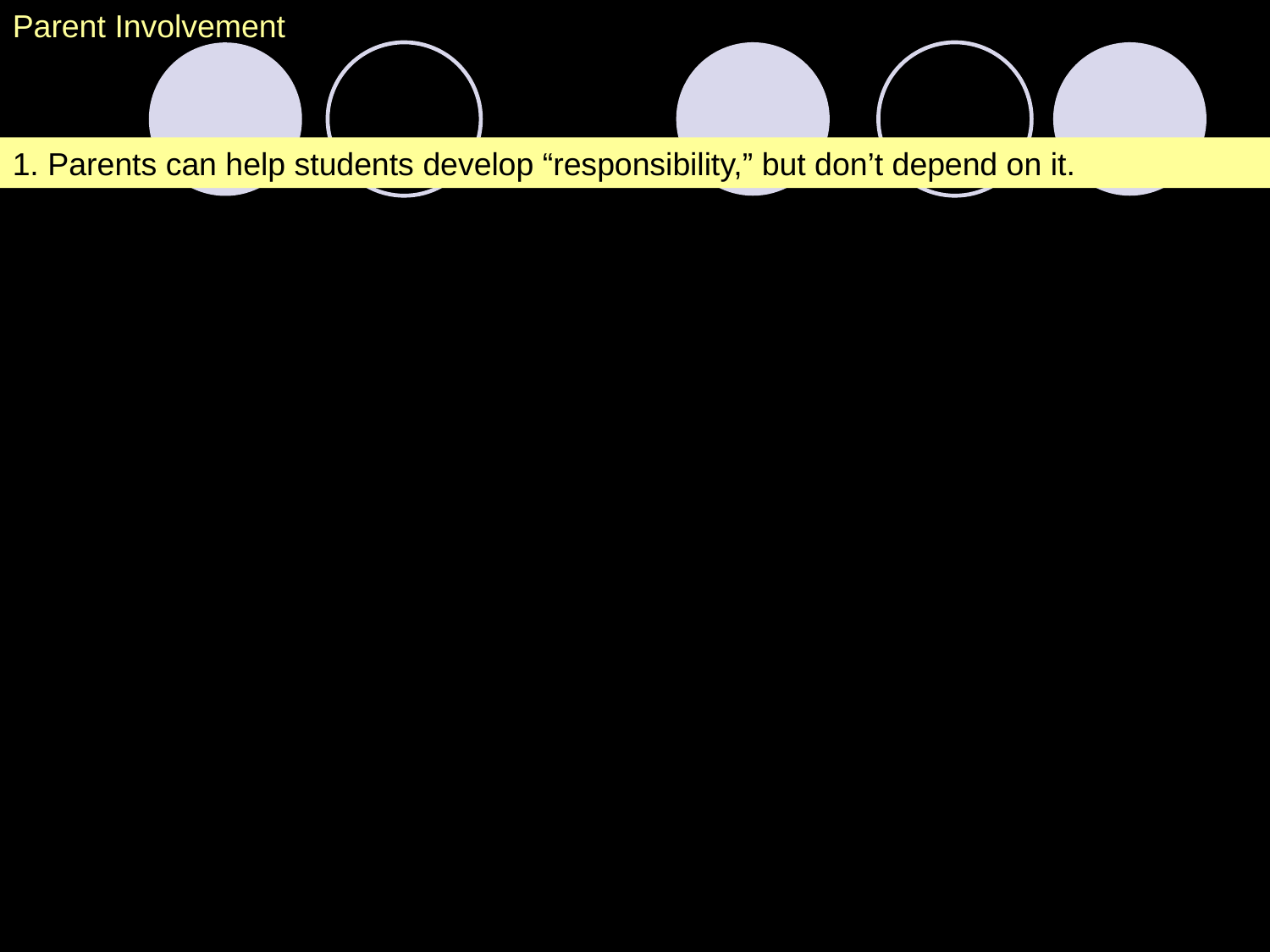

Parent Involvement
1. Parents can help students develop “responsibility,” but don’t depend on it.